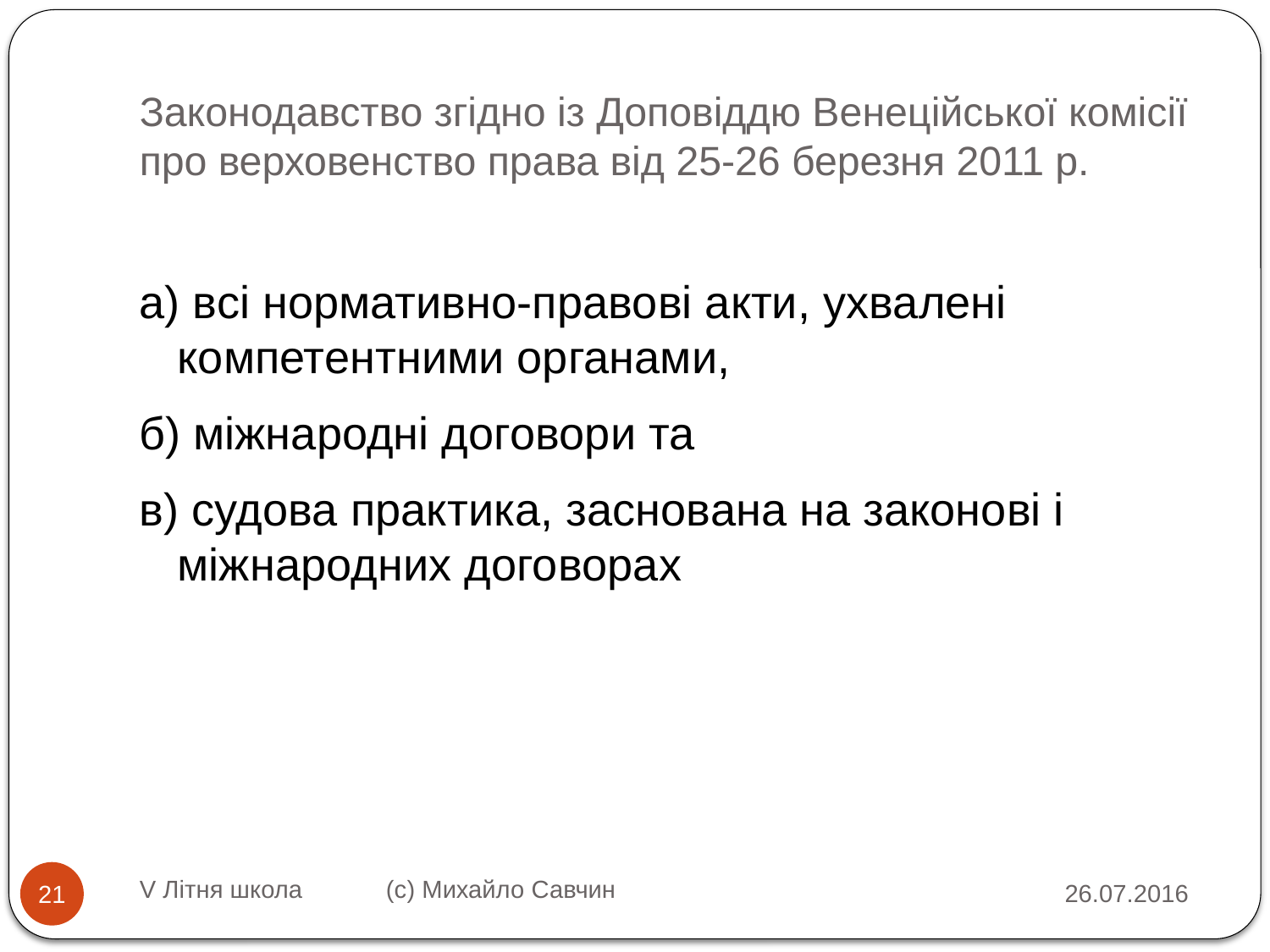

# Законодавство згідно із Доповіддю Венеційської комісії про верховенство права від 25-26 березня 2011 р.

а) всі нормативно-правові акти, ухвалені компетентними органами,
б) міжнародні договори та
в) судова практика, заснована на законові і міжнародних договорах
V Літня школа            (с) Михайло Савчин
26.07.2016
21